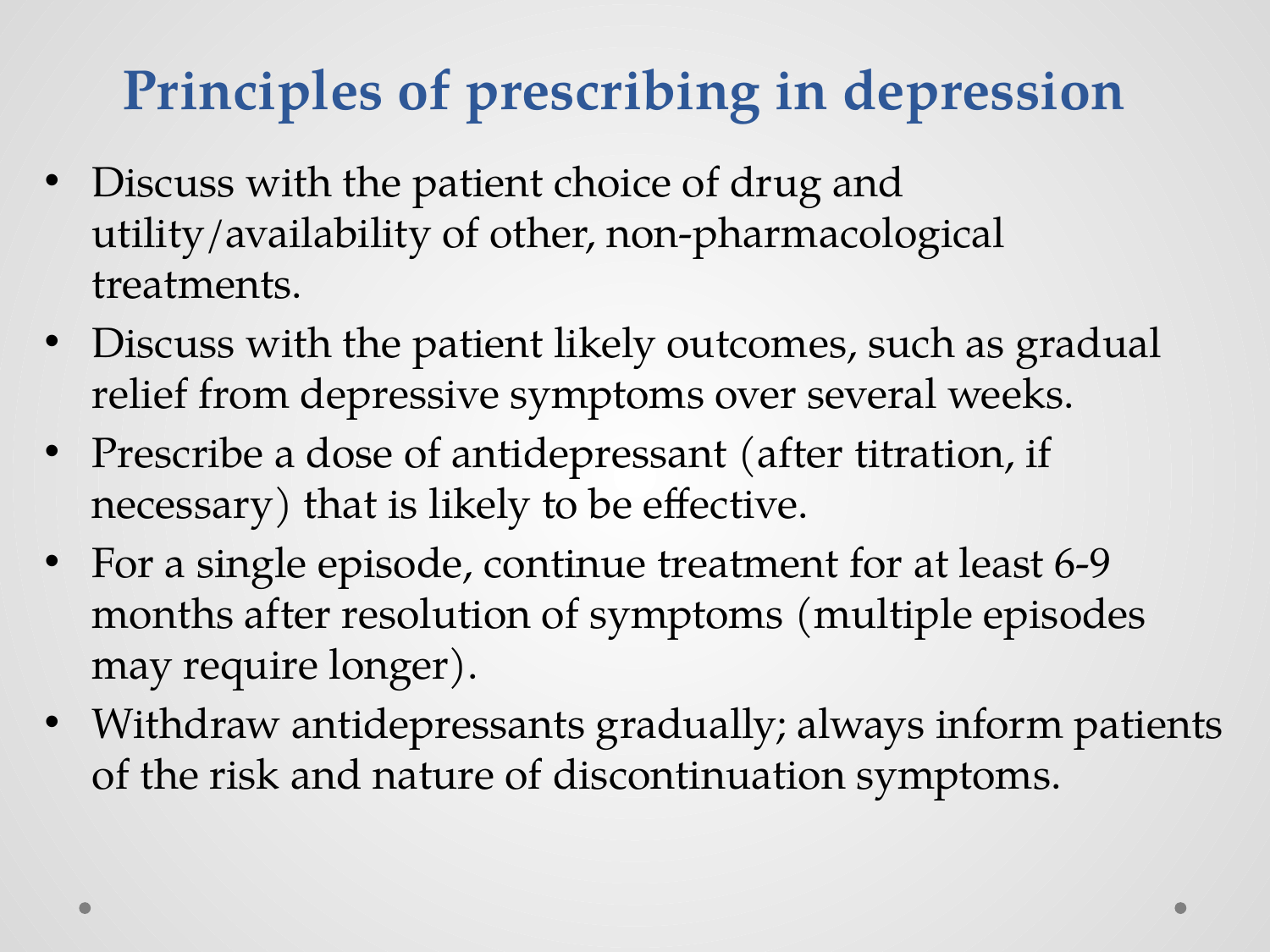

# Principles of prescribing in depression
Discuss with the patient choice of drug and utility/availability of other, non-pharmacological treatments.
Discuss with the patient likely outcomes, such as gradual relief from depressive symptoms over several weeks.
Prescribe a dose of antidepressant (after titration, if necessary) that is likely to be effective.
For a single episode, continue treatment for at least 6-9 months after resolution of symptoms (multiple episodes may require longer).
Withdraw antidepressants gradually; always inform patients of the risk and nature of discontinuation symptoms.